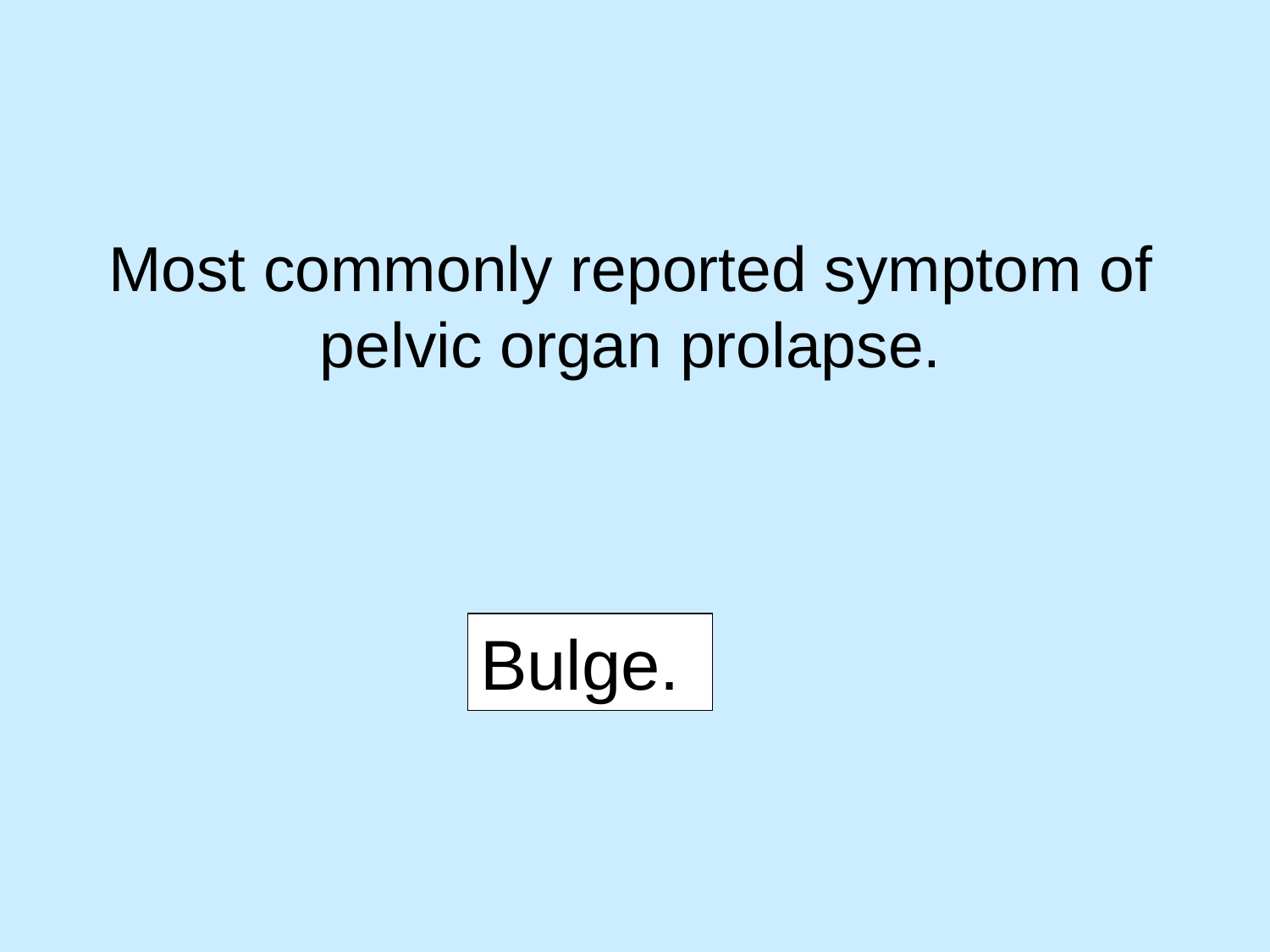

Most commonly reported symptom of pelvic organ prolapse.
Bulge.